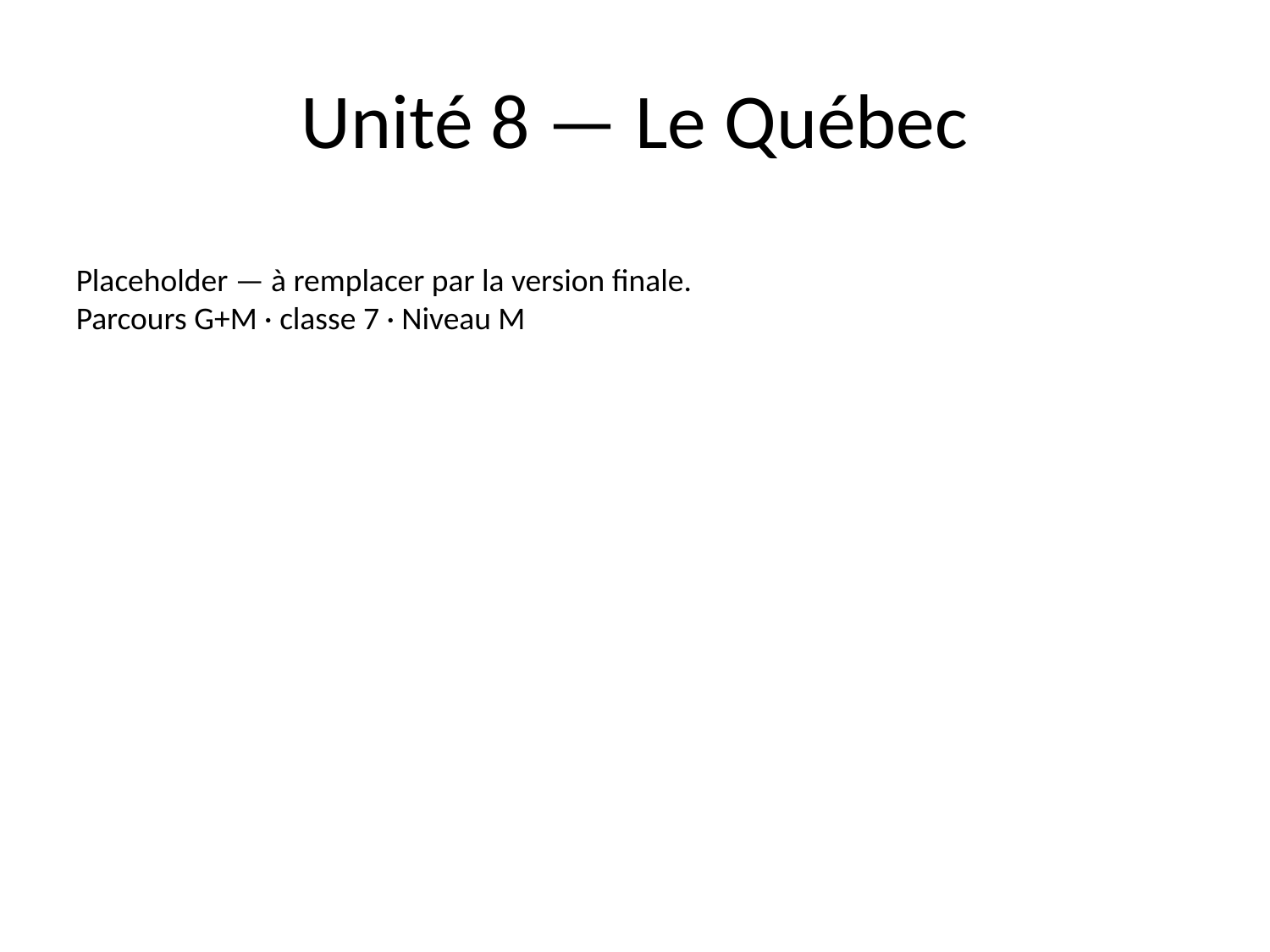

# Unité 8 — Le Québec
Placeholder — à remplacer par la version finale.
Parcours G+M · classe 7 · Niveau M